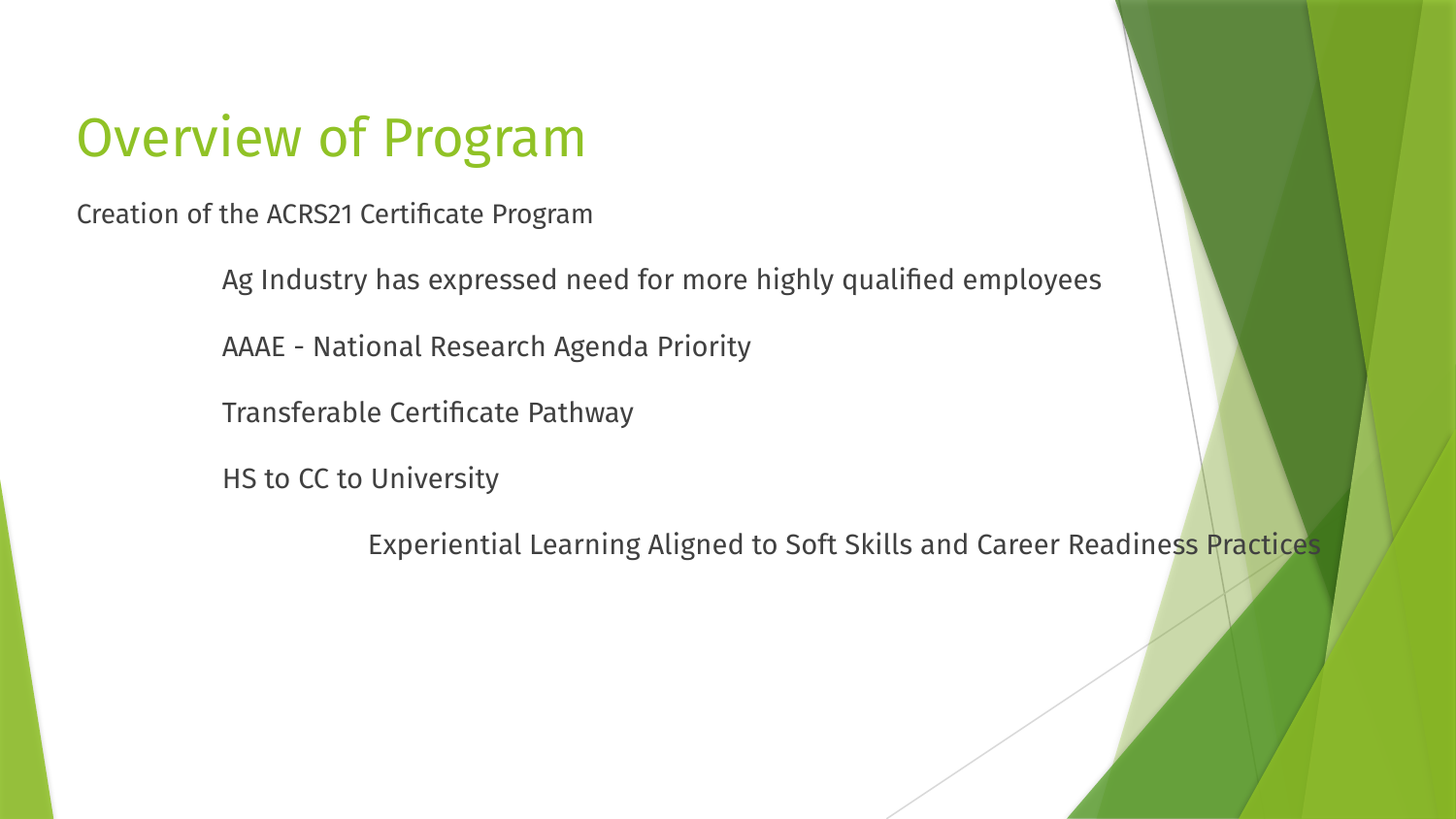

# Overview of Program
Creation of the ACRS21 Certificate Program
	Ag Industry has expressed need for more highly qualified employees
	AAAE - National Research Agenda Priority
	Transferable Certificate Pathway
HS to CC to University
		Experiential Learning Aligned to Soft Skills and Career Readiness Practices